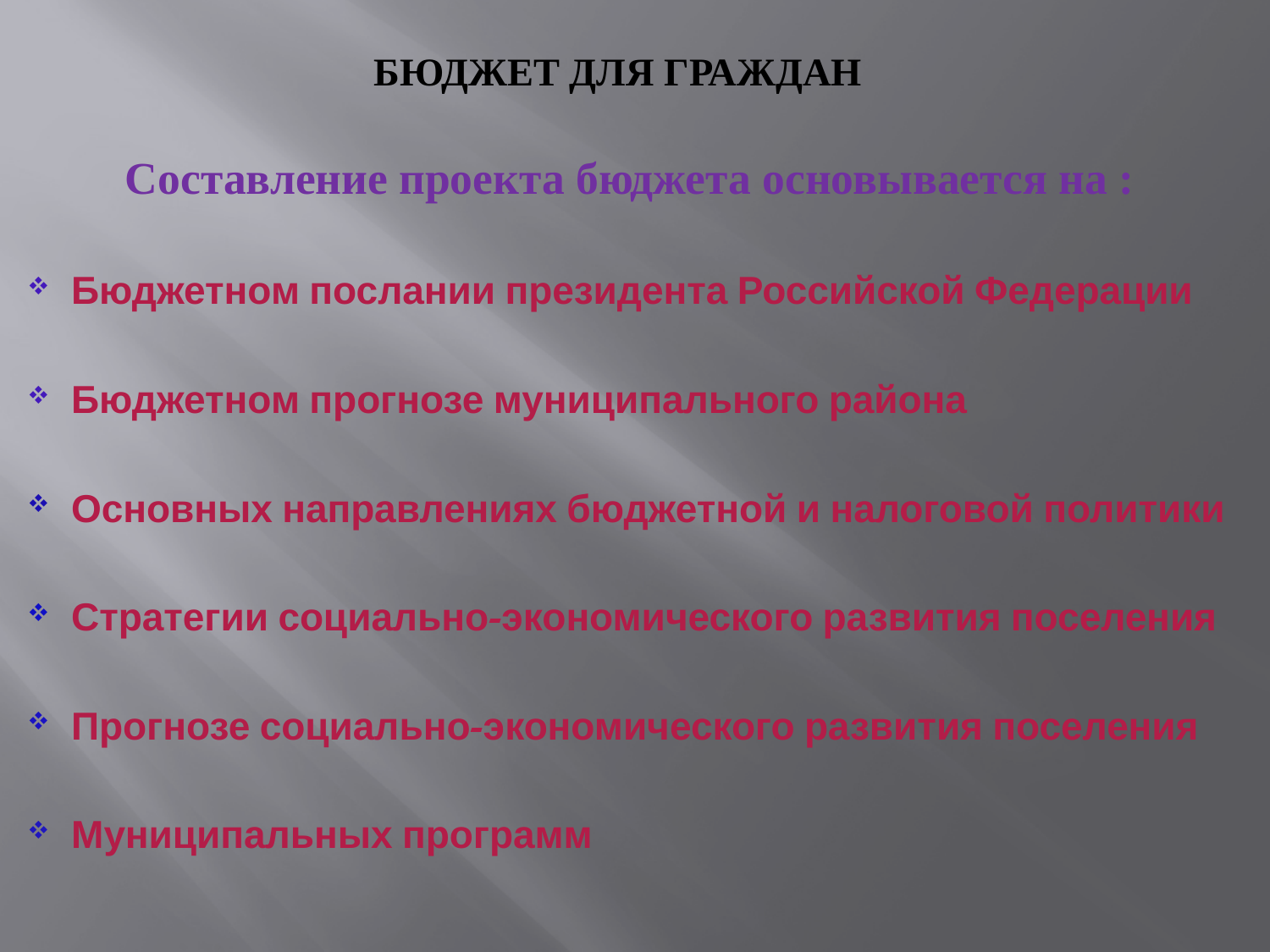

# БЮДЖЕТ ДЛЯ ГРАЖДАН
Составление проекта бюджета основывается на :

Бюджетном послании президента Российской Федерации

Бюджетном прогнозе муниципального района

Основных направлениях бюджетной и налоговой политики

Стратегии социально-экономического развития поселения

Прогнозе социально-экономического развития поселения

Муниципальных программ